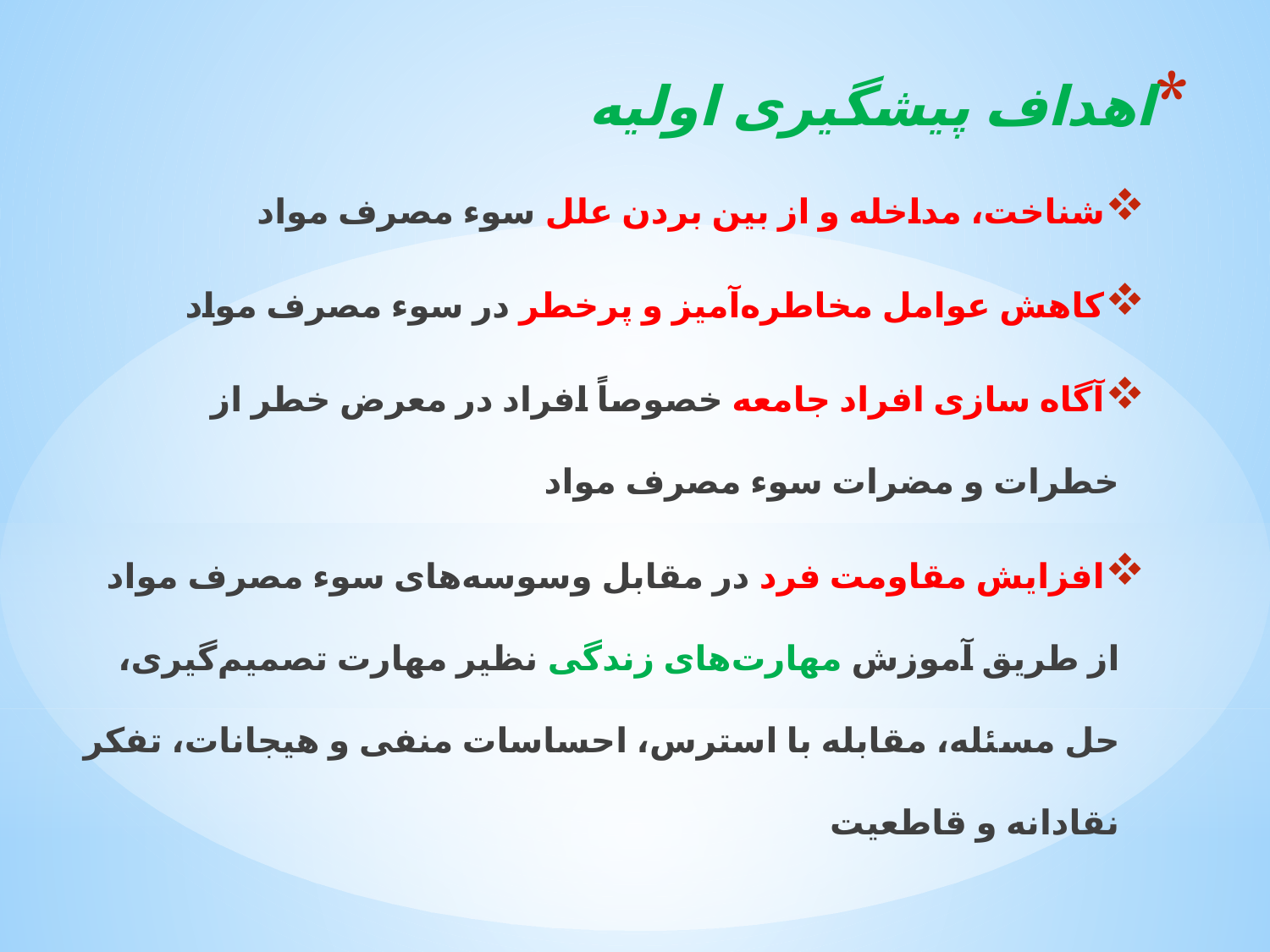

اهداف پیشگیری اولیه
شناخت، مداخله و از بين بردن علل سوء مصرف مواد
کاهش عوامل مخاطره‌آميز و پرخطر در سوء مصرف مواد
آگاه سازی افراد جامعه خصوصاً افراد در معرض خطر از خطرات و مضرات سوء مصرف مواد
افزایش مقاومت فرد در مقابل وسوسه‌هاى سوء مصرف مواد از طريق آموزش مهارت‌هاى زندگى نظير مهارت تصميم‌گيرى، حل مسئله، مقابله با استرس، احساسات منفی و هیجانات، تفکر نقادانه و قاطعیت